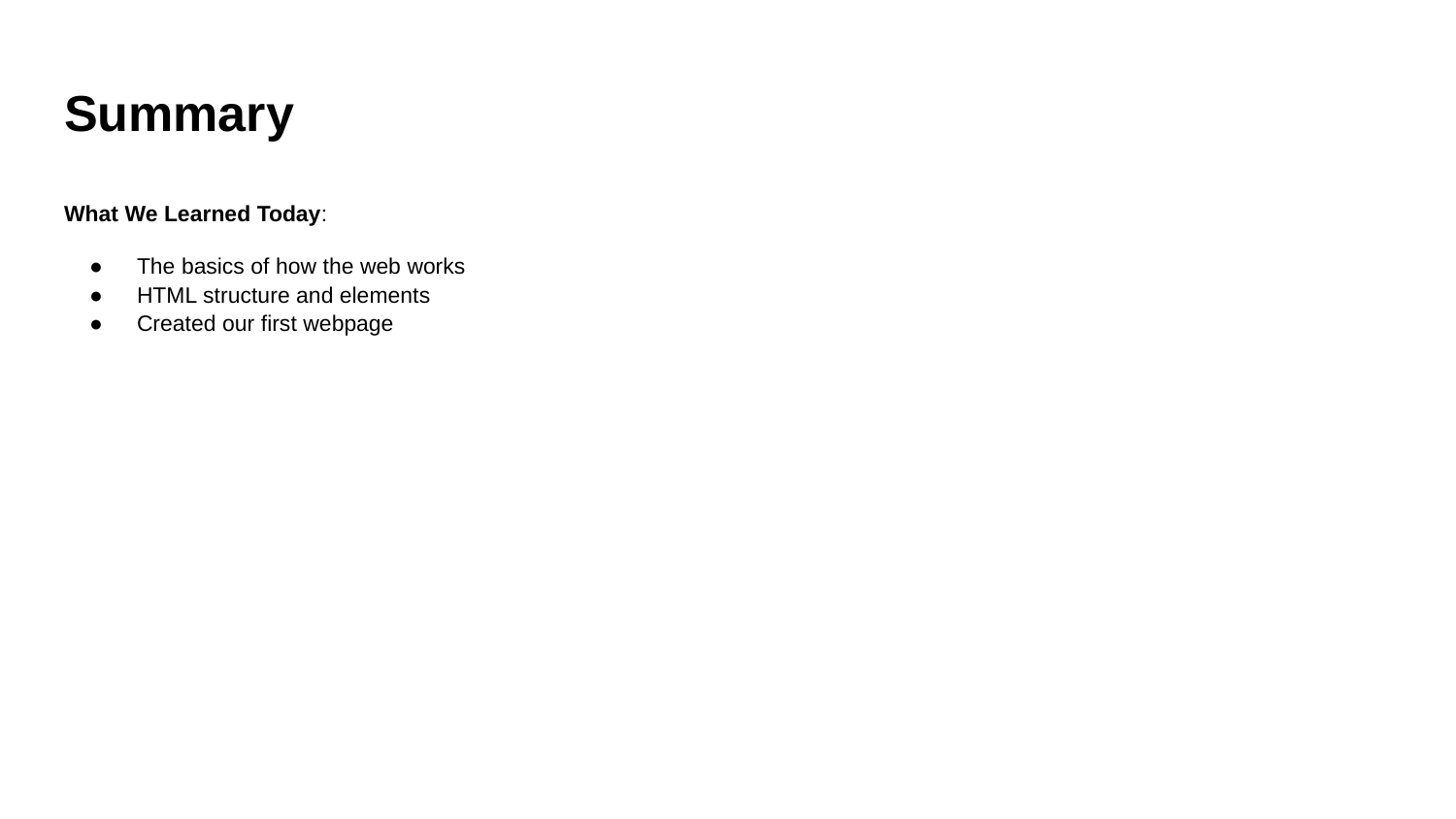

# Summary
What We Learned Today:
The basics of how the web works
HTML structure and elements
Created our first webpage